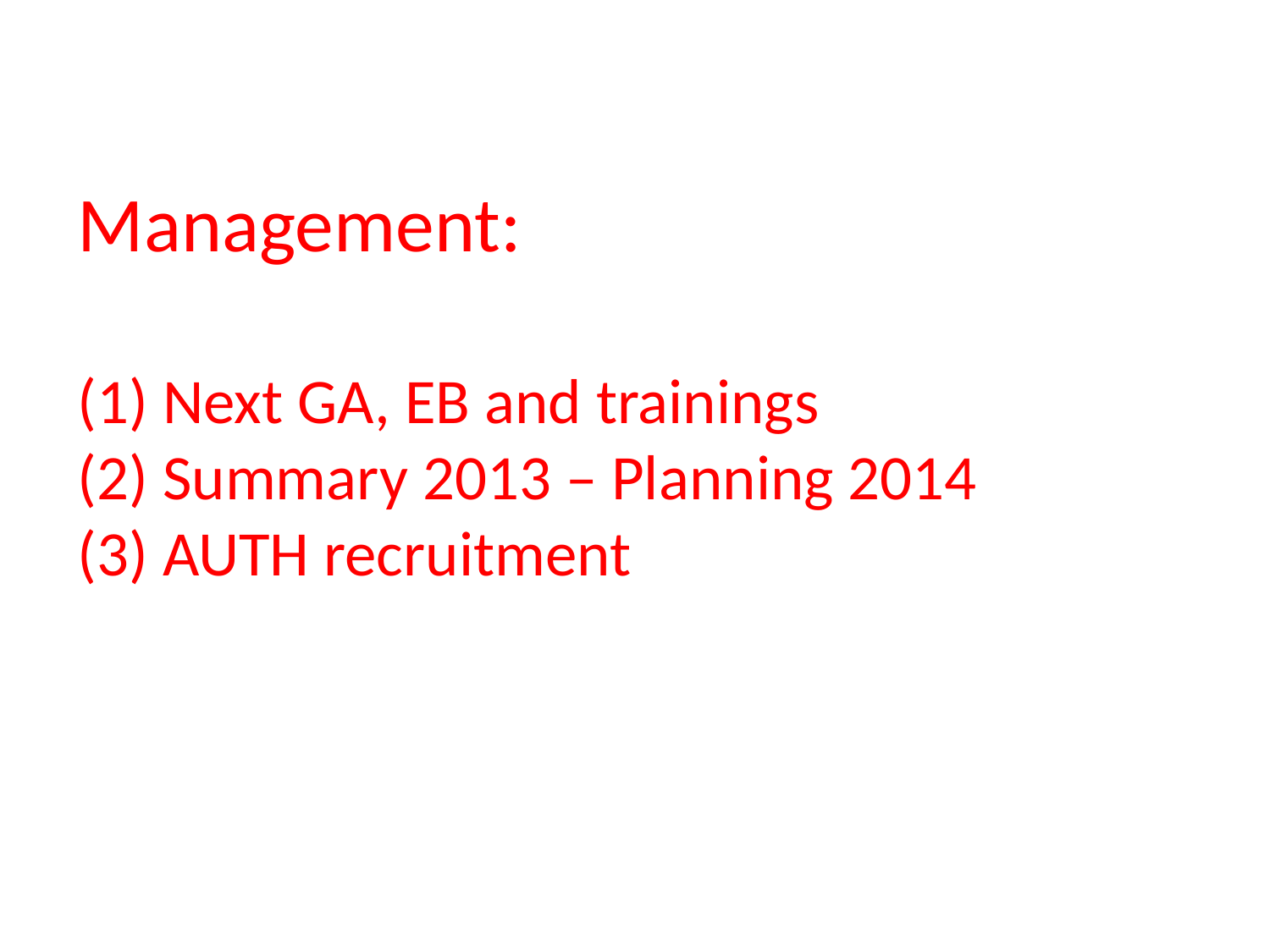

# Management: (1) Next GA, EB and trainings (2) Summary 2013 – Planning 2014 (3) AUTH recruitment